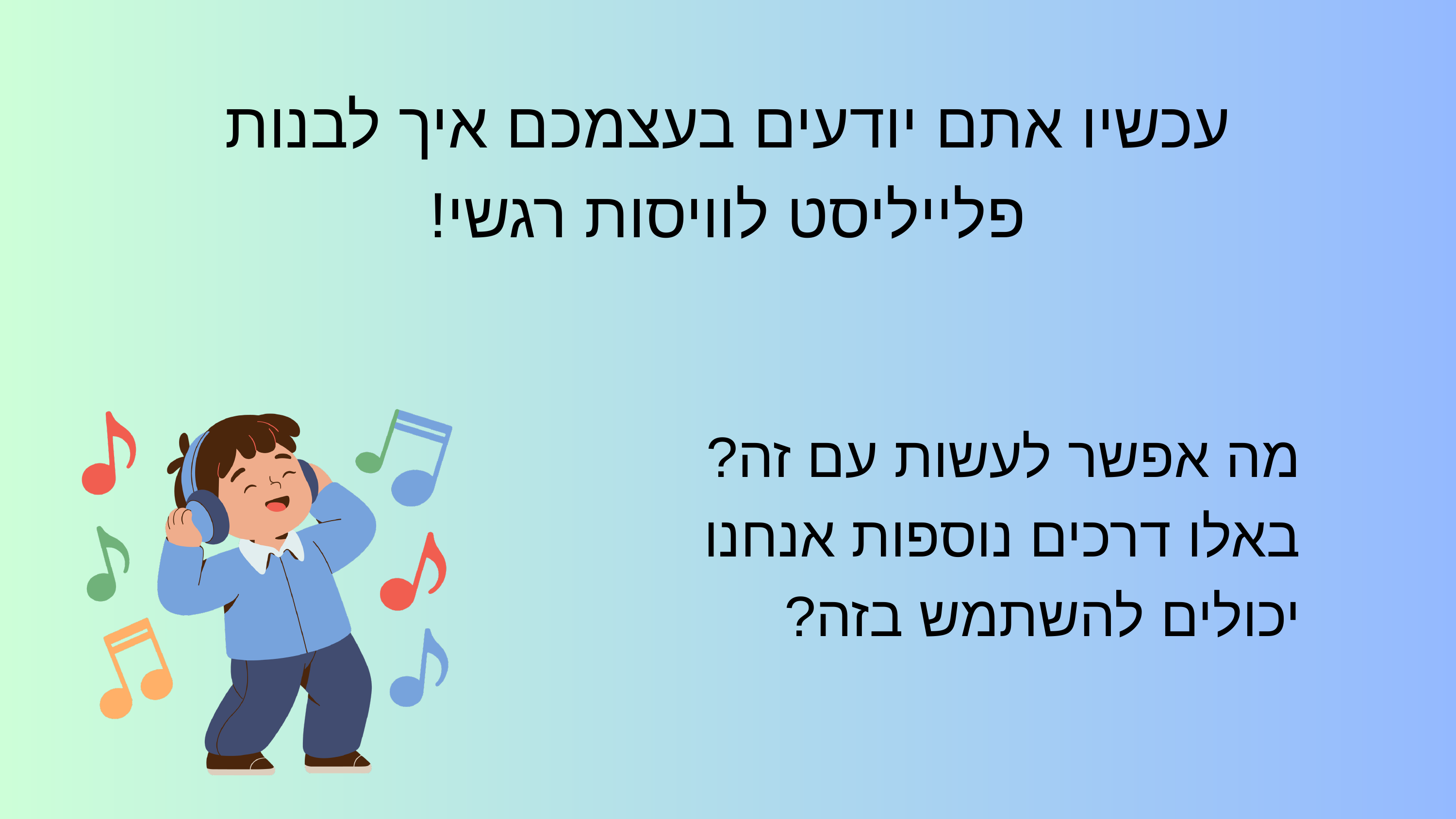

עכשיו אתם יודעים בעצמכם איך לבנות פלייליסט לוויסות רגשי!

מה אפשר לעשות עם זה?
באלו דרכים נוספות אנחנו
יכולים להשתמש בזה?